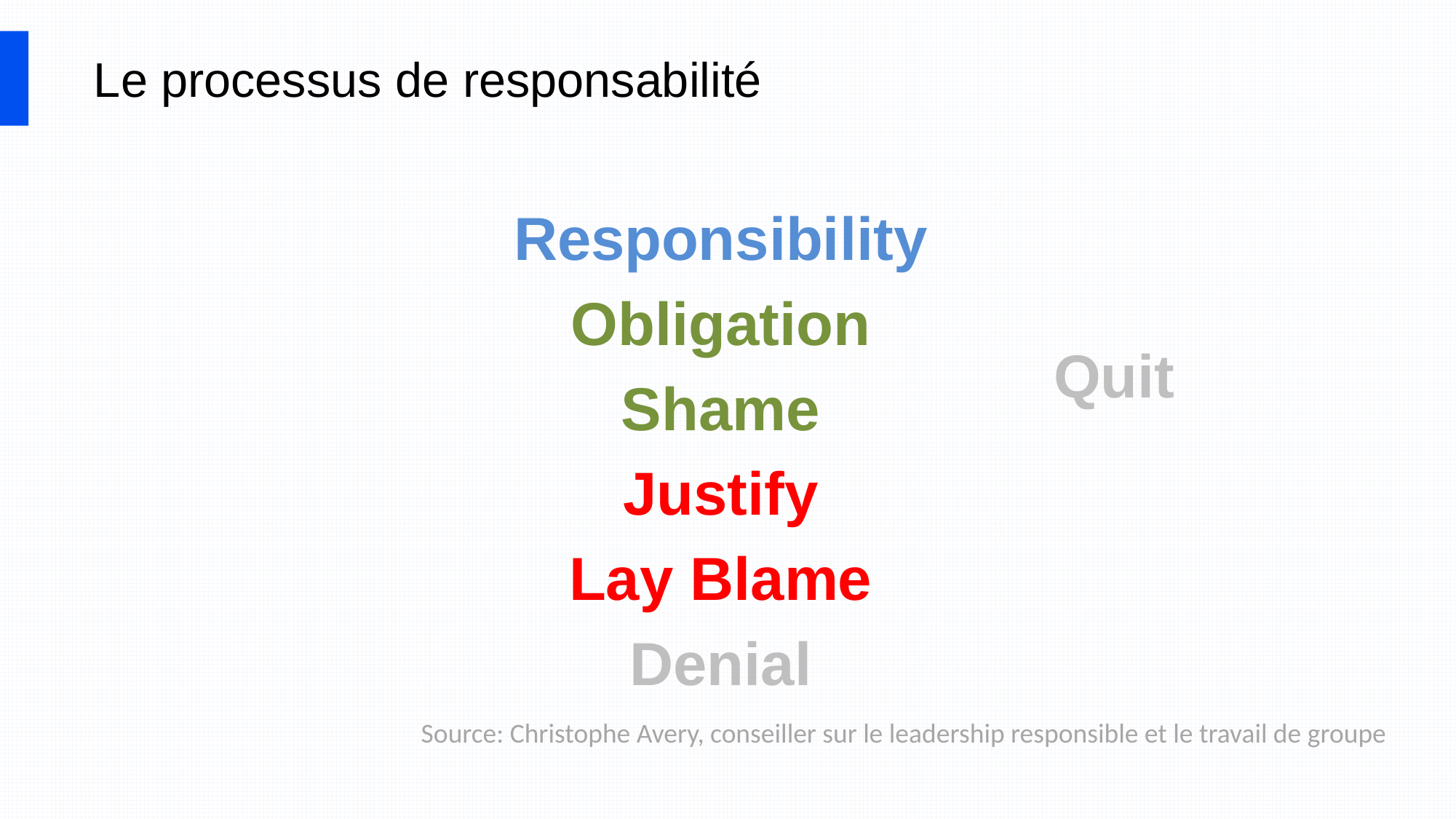

# Le processus de responsabilité
Responsibility
Obligation
Shame
Justify
Lay Blame
Denial
Quit
Source: Christophe Avery, conseiller sur le leadership responsible et le travail de groupe